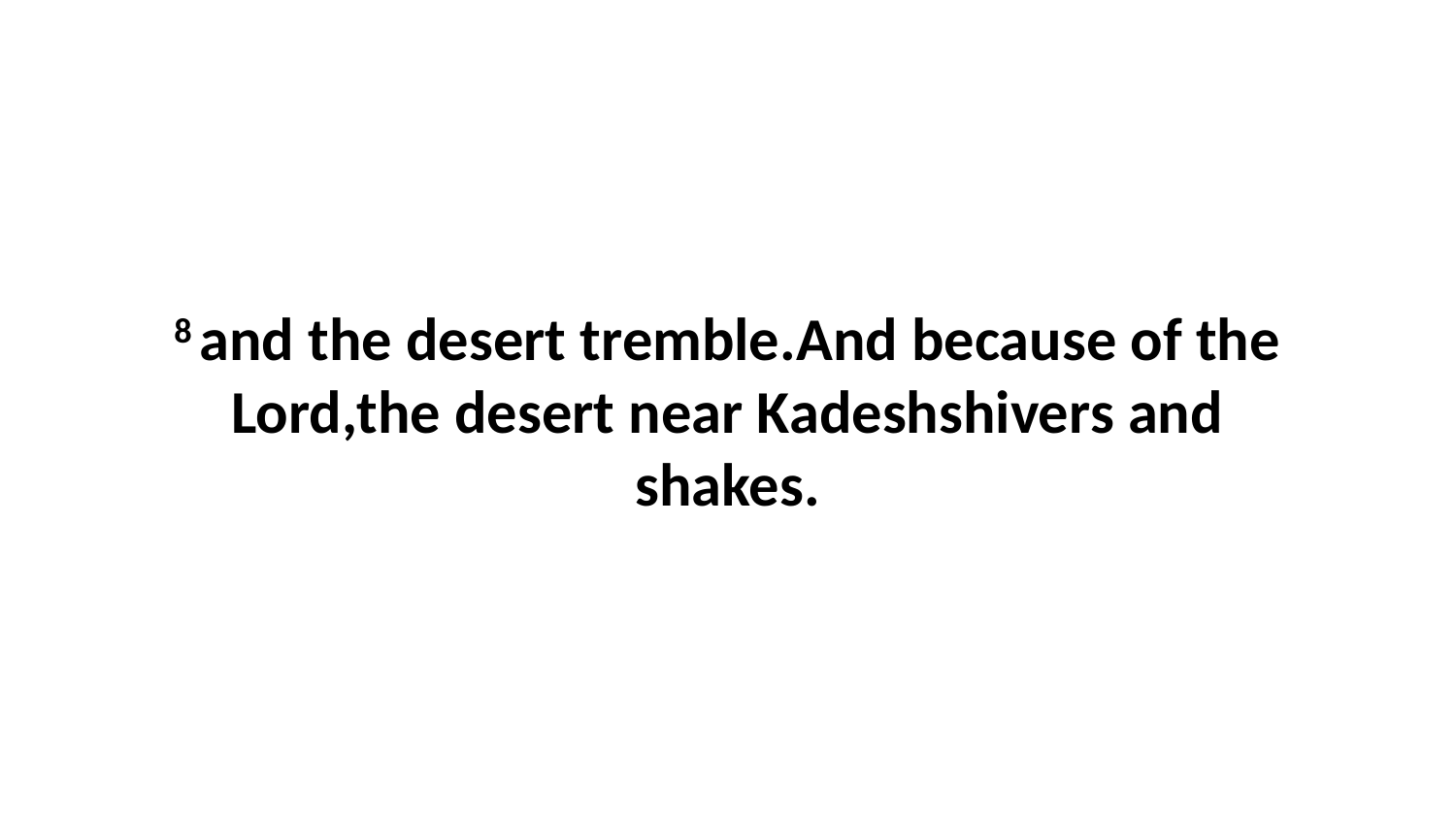

8 and the desert tremble.And because of the Lord,the desert near Kadeshshivers and shakes.